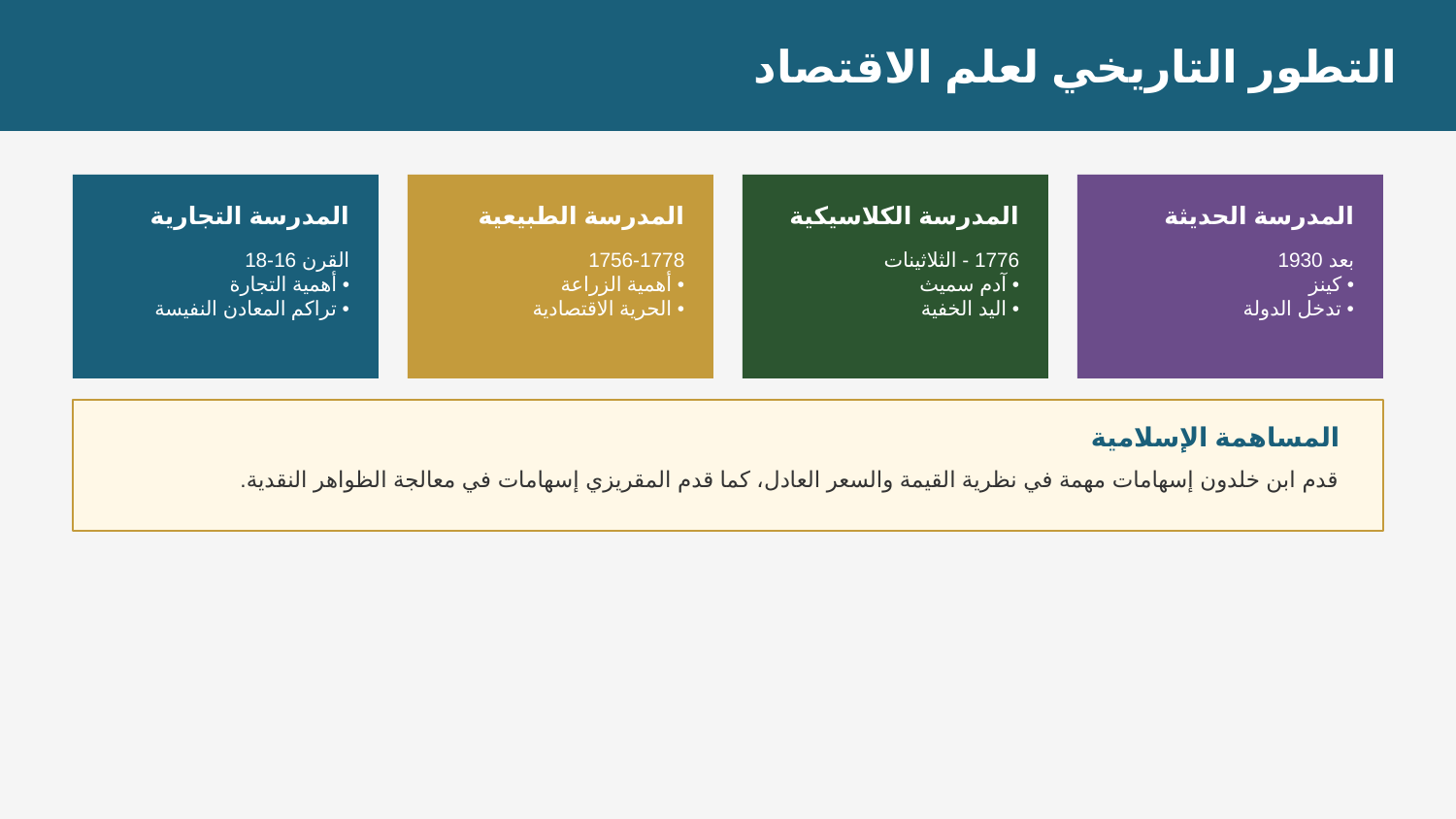

التطور التاريخي لعلم الاقتصاد

المدرسة التجارية
المدرسة الطبيعية
المدرسة الكلاسيكية
المدرسة الحديثة
القرن 16-18
• أهمية التجارة
• تراكم المعادن النفيسة
1756-1778
• أهمية الزراعة
• الحرية الاقتصادية
1776 - الثلاثينات
• آدم سميث
• اليد الخفية
بعد 1930
• كينز
• تدخل الدولة

المساهمة الإسلامية
قدم ابن خلدون إسهامات مهمة في نظرية القيمة والسعر العادل، كما قدم المقريزي إسهامات في معالجة الظواهر النقدية.